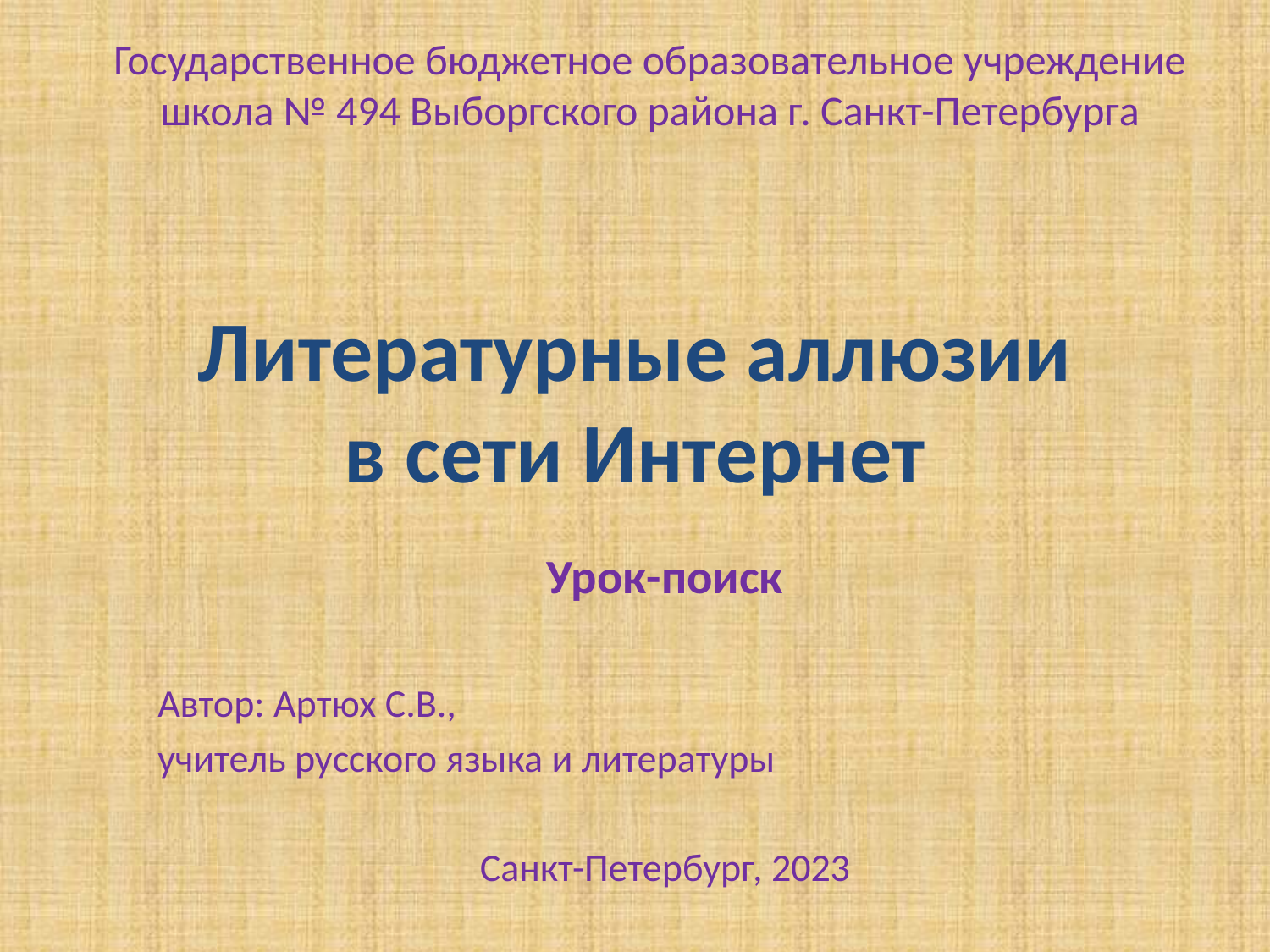

Государственное бюджетное образовательное учреждение школа № 494 Выборгского района г. Санкт-Петербурга
# Литературные аллюзии в сети Интернет
Урок-поиск

Автор: Артюх С.В.,
учитель русского языка и литературы

Санкт-Петербург, 2023